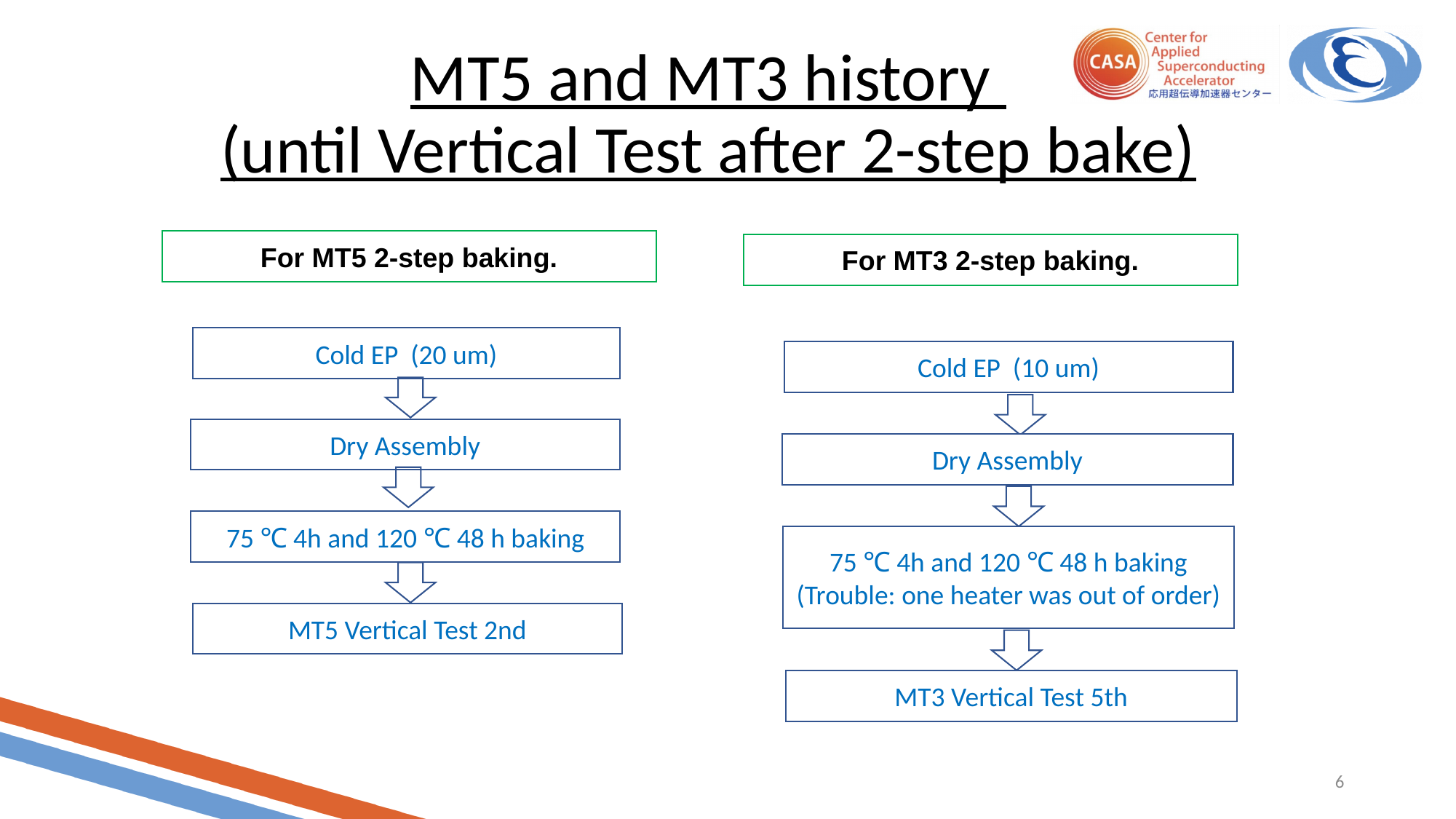

MT5 and MT3 history
(until Vertical Test after 2-step bake)
For MT5 2-step baking.
For MT3 2-step baking.
Cold EP  (20 um)
Cold EP  (10 um)

Dry Assembly
Dry Assembly

75 ℃ 4h and 120 ℃ 48 h baking
75 ℃ 4h and 120 ℃ 48 h baking
(Trouble: one heater was out of order)

MT5 Vertical Test 2nd

MT3 Vertical Test 5th
6